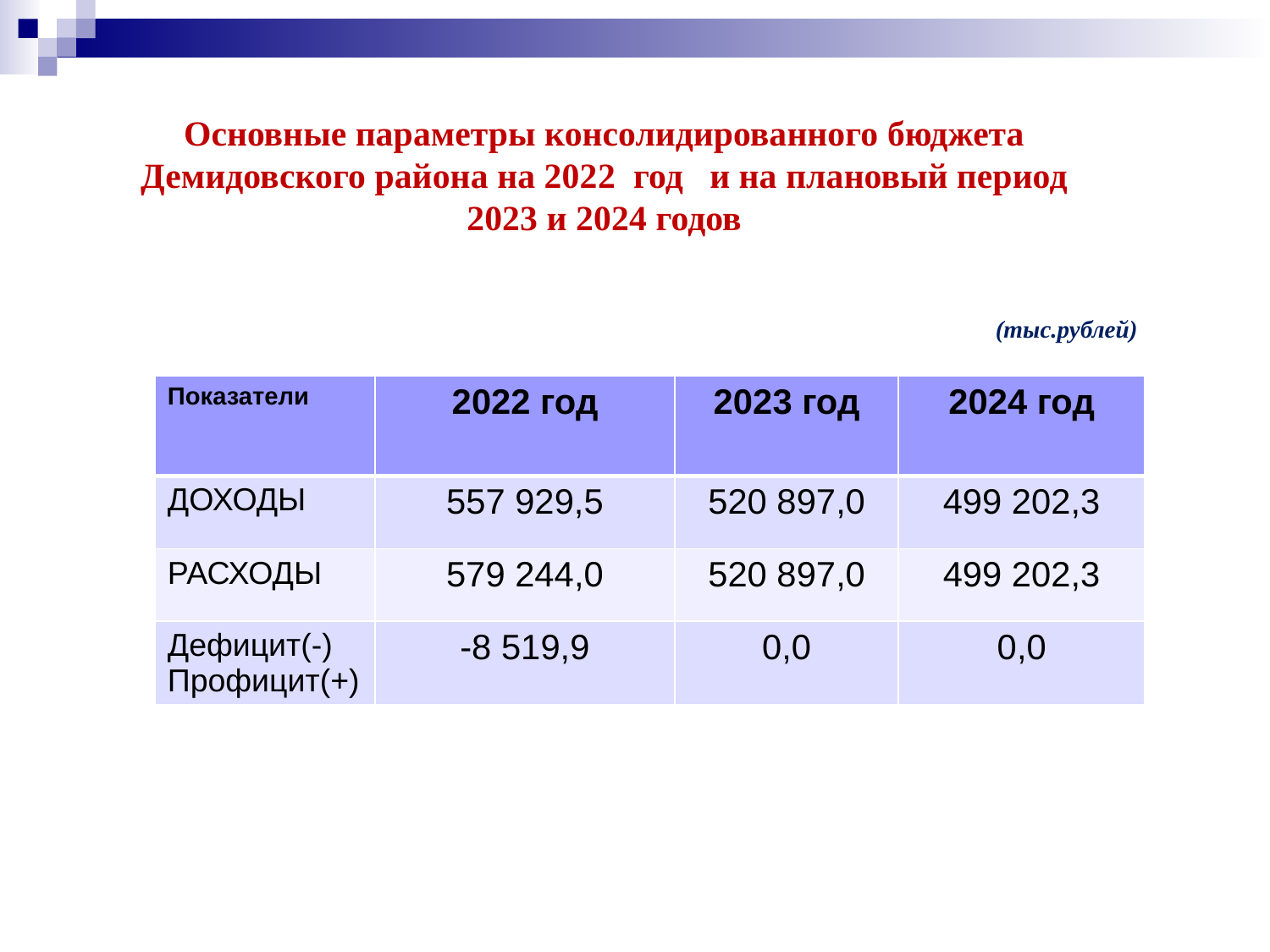

Основные параметры консолидированного бюджета
Демидовского района на 2022  год   и на плановый период 2023 и 2024 годов
(тыс.рублей)
| Показатели | 2022 год | 2023 год | 2024 год |
| --- | --- | --- | --- |
| ДОХОДЫ | 557 929,5 | 520 897,0 | 499 202,3 |
| РАСХОДЫ | 579 244,0 | 520 897,0 | 499 202,3 |
| Дефицит(-) Профицит(+) | -8 519,9 | 0,0 | 0,0 |